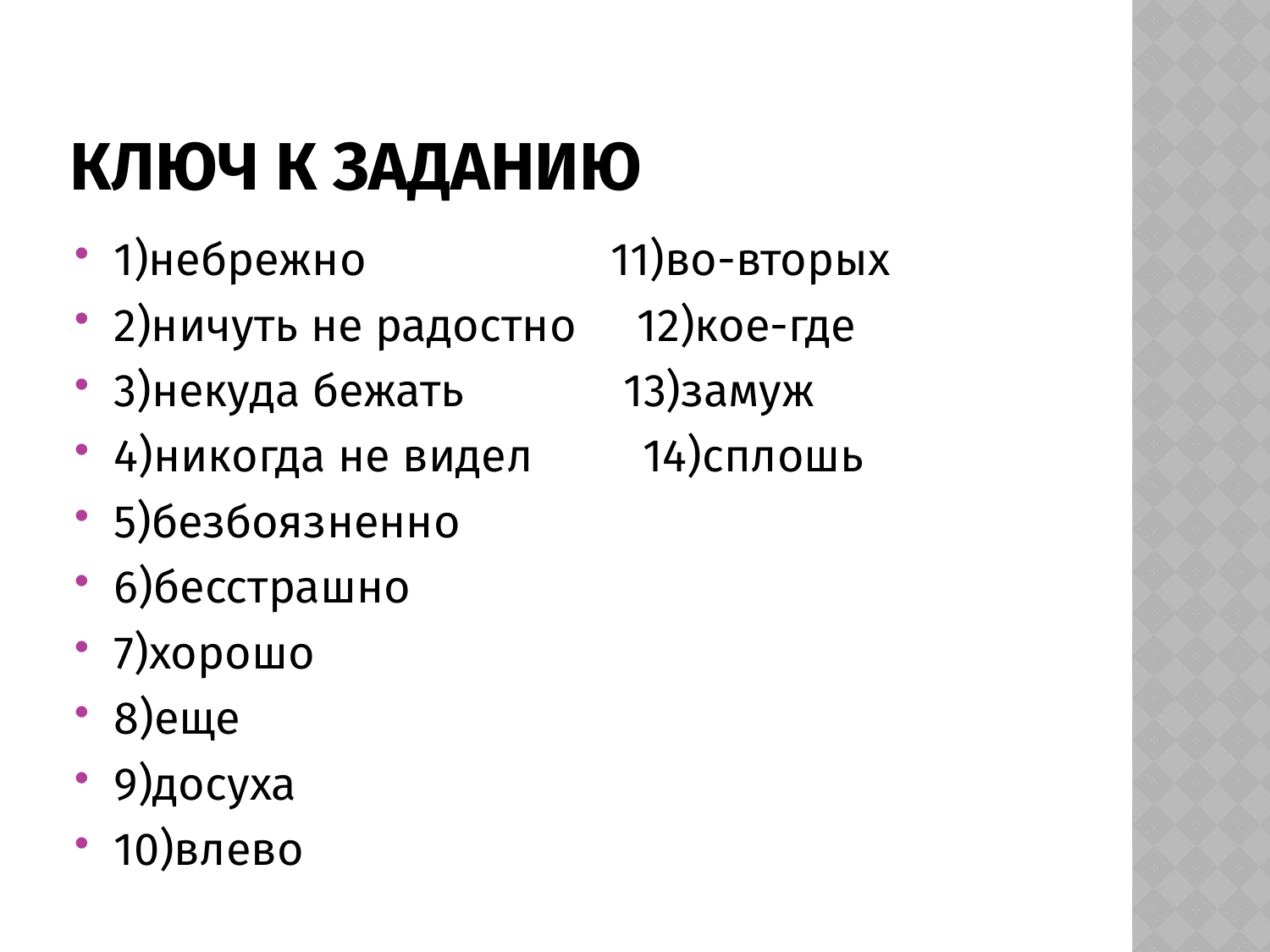

# Ключ к заданию
1)небрежно                    11)во-вторых
2)ничуть не радостно     12)кое-где
3)некуда бежать             13)замуж
4)никогда не видел         14)сплошь
5)безбоязненно
6)бесстрашно
7)хорошо
8)еще
9)досуха
10)влево